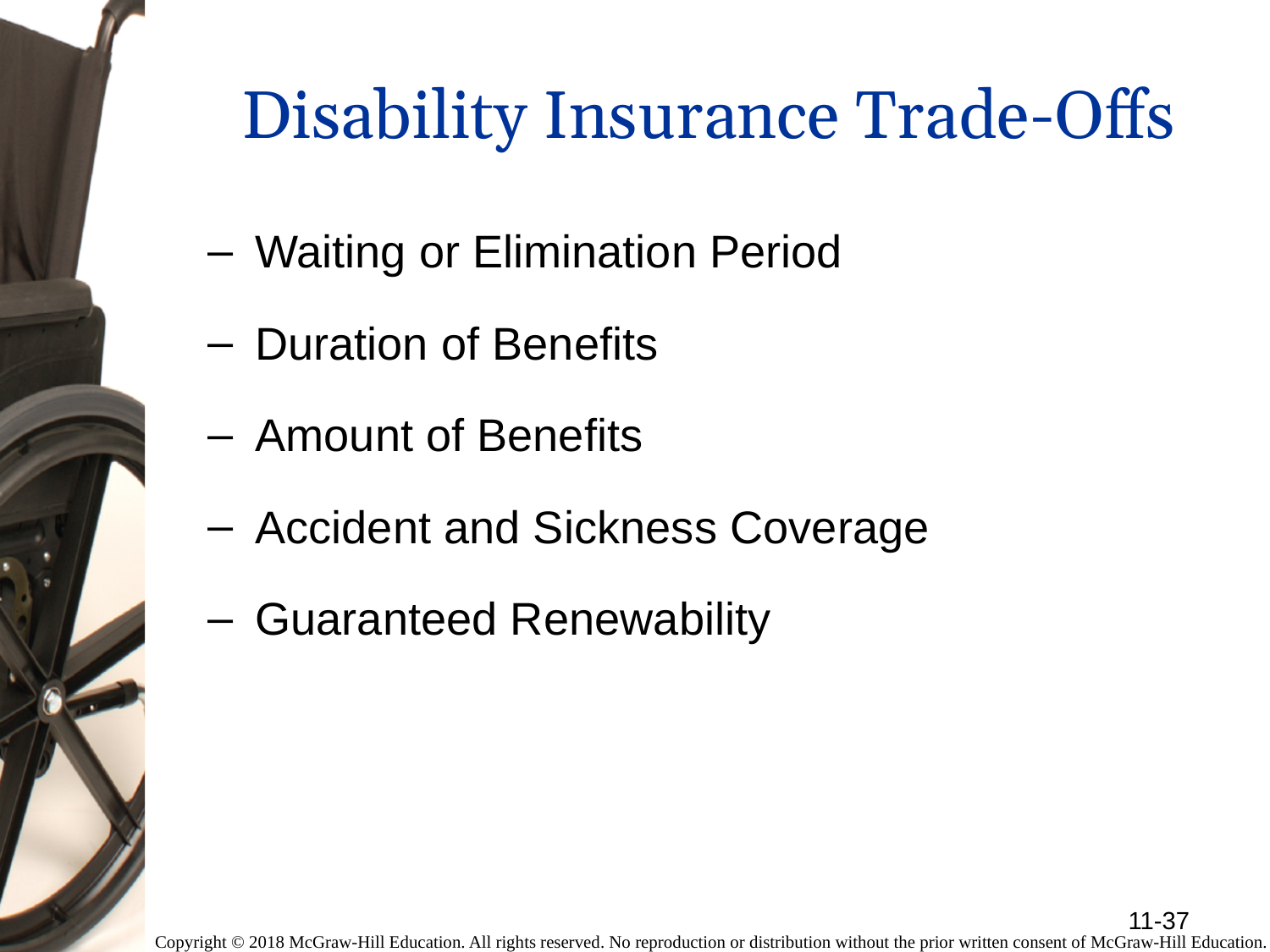

# Disability Insurance Trade-Offs
Waiting or Elimination Period
Duration of Benefits
Amount of Benefits
Accident and Sickness Coverage
Guaranteed Renewability
11-37